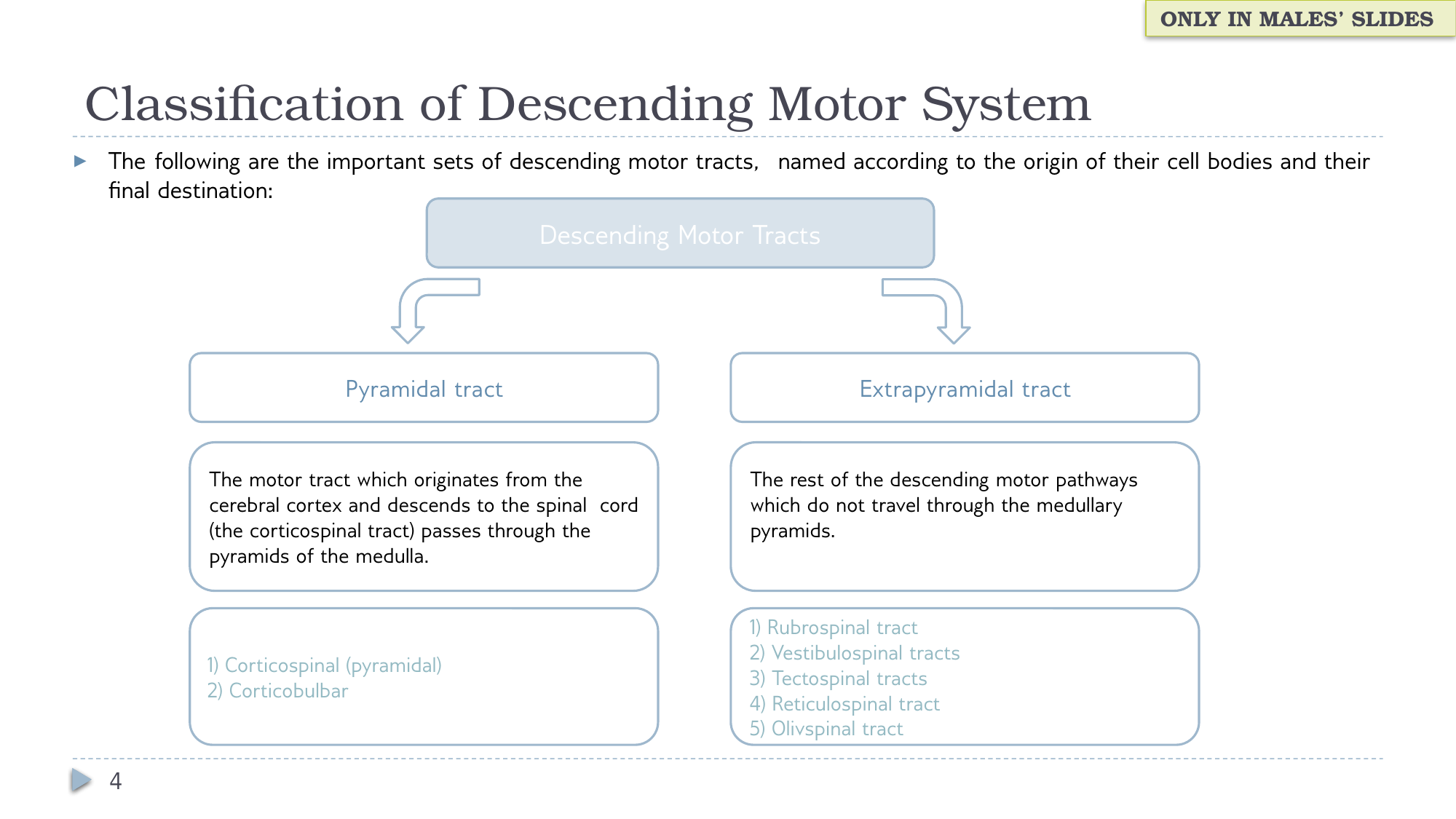

ONLY IN MALES’ SLIDES
# Classification of Descending Motor System
The following are the important sets of descending motor tracts,  named according to the origin of their cell bodies and their final destination:
Descending Motor Tracts

Pyramidal tract
Extrapyramidal tract
The motor tract which originates from the cerebral cortex and descends to the spinal  cord (the corticospinal tract) passes through the pyramids of the medulla.
The rest of the descending motor pathways which do not travel through the medullary pyramids.

1) Corticospinal (pyramidal)
2) Corticobulbar
1) Rubrospinal tract
2) Vestibulospinal tracts
3) Tectospinal tracts
4) Reticulospinal tract
5) Olivspinal tract
4